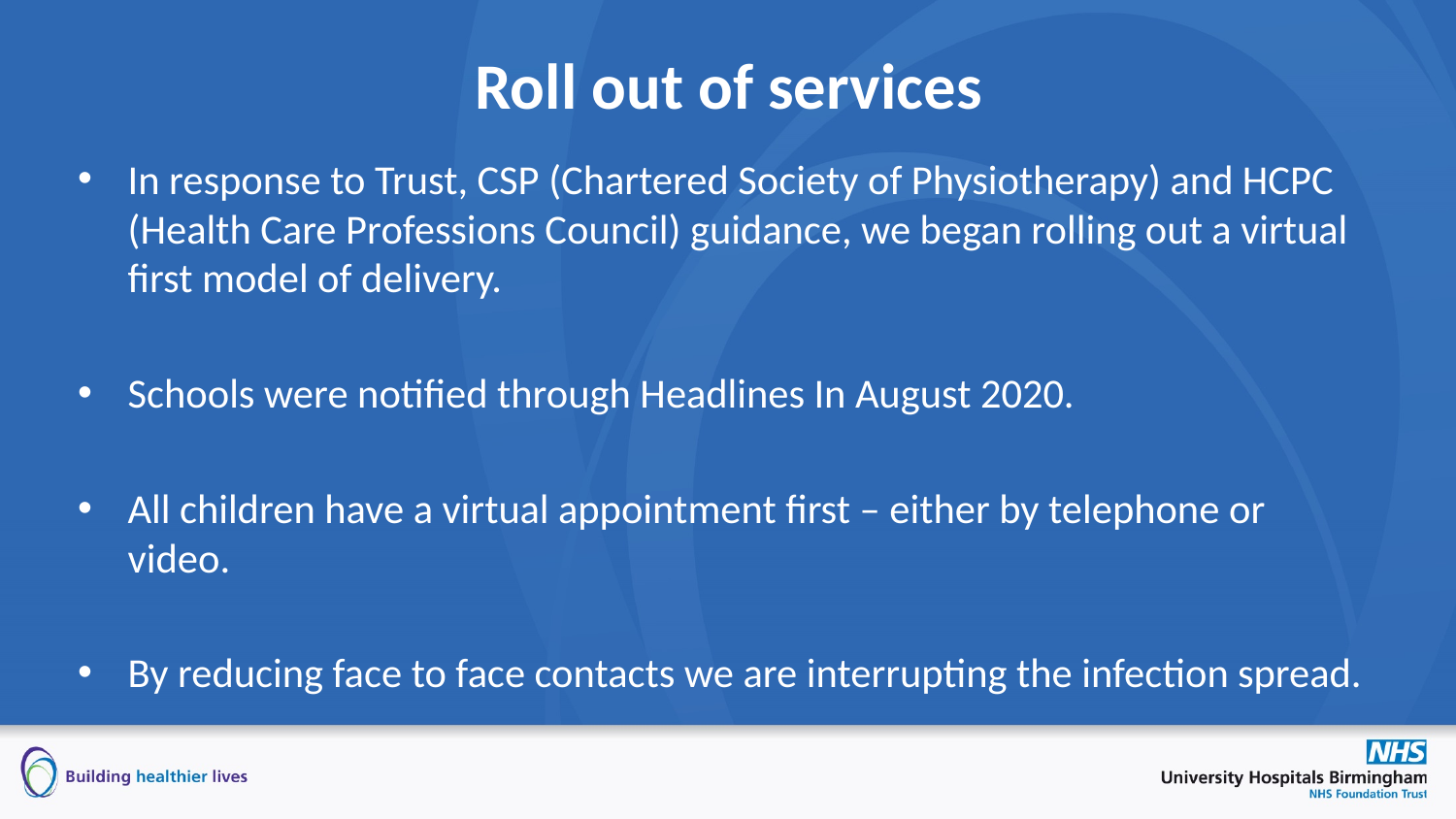

# Roll out of services
In response to Trust, CSP (Chartered Society of Physiotherapy) and HCPC (Health Care Professions Council) guidance, we began rolling out a virtual first model of delivery.

Schools were notified through Headlines In August 2020.

All children have a virtual appointment first – either by telephone or video.

By reducing face to face contacts we are interrupting the infection spread.